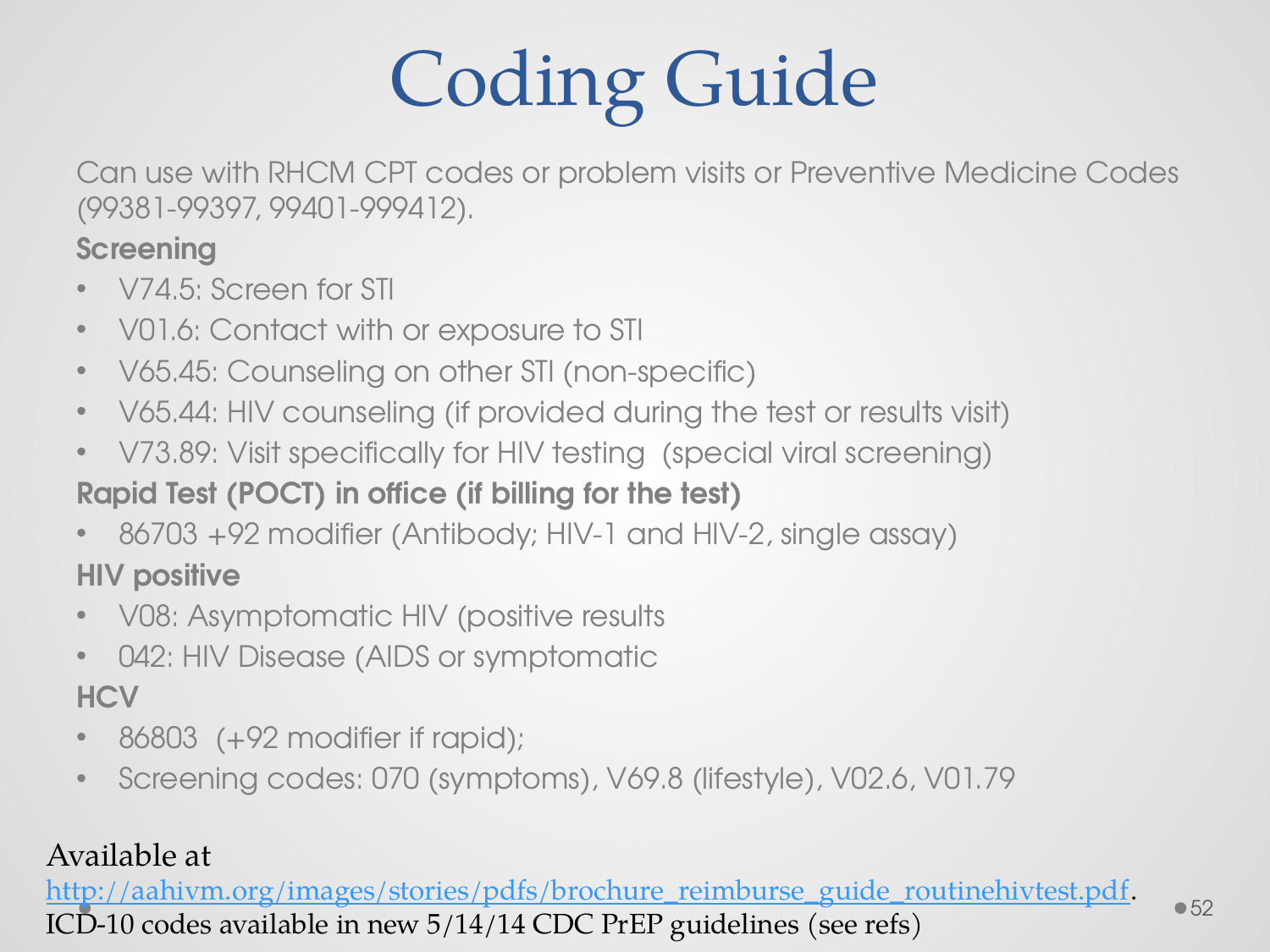

# Coding Guide
Can use with RHCM CPT codes or problem visits or Preventive Medicine Codes (99381-99397, 99401-999412).
Screening
V74.5: Screen for STI
V01.6: Contact with or exposure to STI
V65.45: Counseling on other STI (non-specific)
V65.44: HIV counseling (if provided during the test or results visit)
V73.89: Visit specifically for HIV testing  (special viral screening)
Rapid Test (POCT) in office (if billing for the test)
86703 +92 modifier (Antibody; HIV-1 and HIV-2, single assay)
HIV positive
V08: Asymptomatic HIV (positive results
042: HIV Disease (AIDS or symptomatic
HCV
86803  (+92 modifier if rapid);
Screening codes: 070 (symptoms), V69.8 (lifestyle), V02.6, V01.79

Available at http://aahivm.org/images/stories/pdfs/brochure_reimburse_guide_routinehivtest.pdf.
ICD-10 codes available in new 5/14/14 CDC PrEP guidelines (see refs)

52